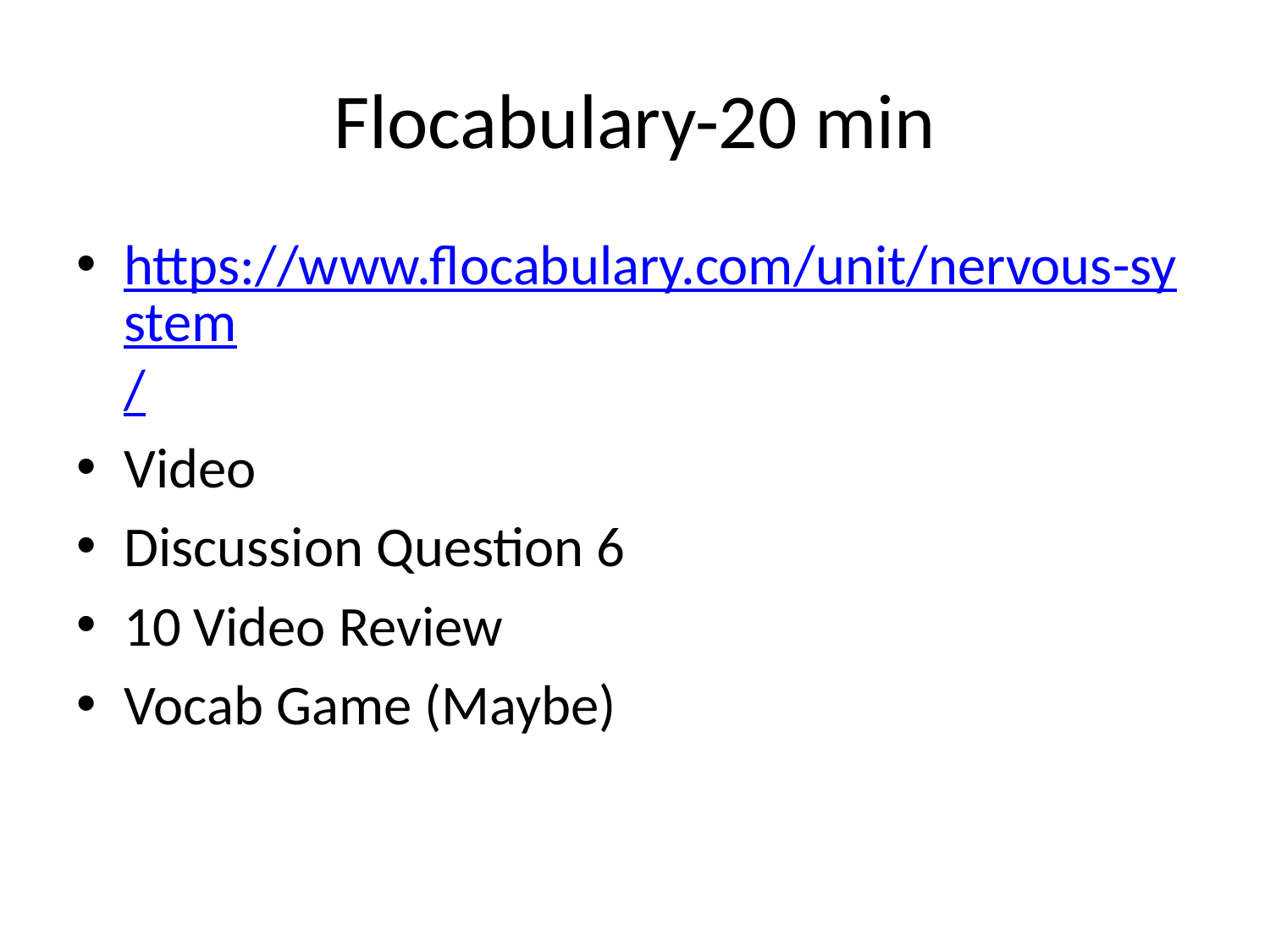

# Flocabulary-20 min
https://www.flocabulary.com/unit/nervous-system/
Video
Discussion Question 6
10 Video Review
Vocab Game (Maybe)